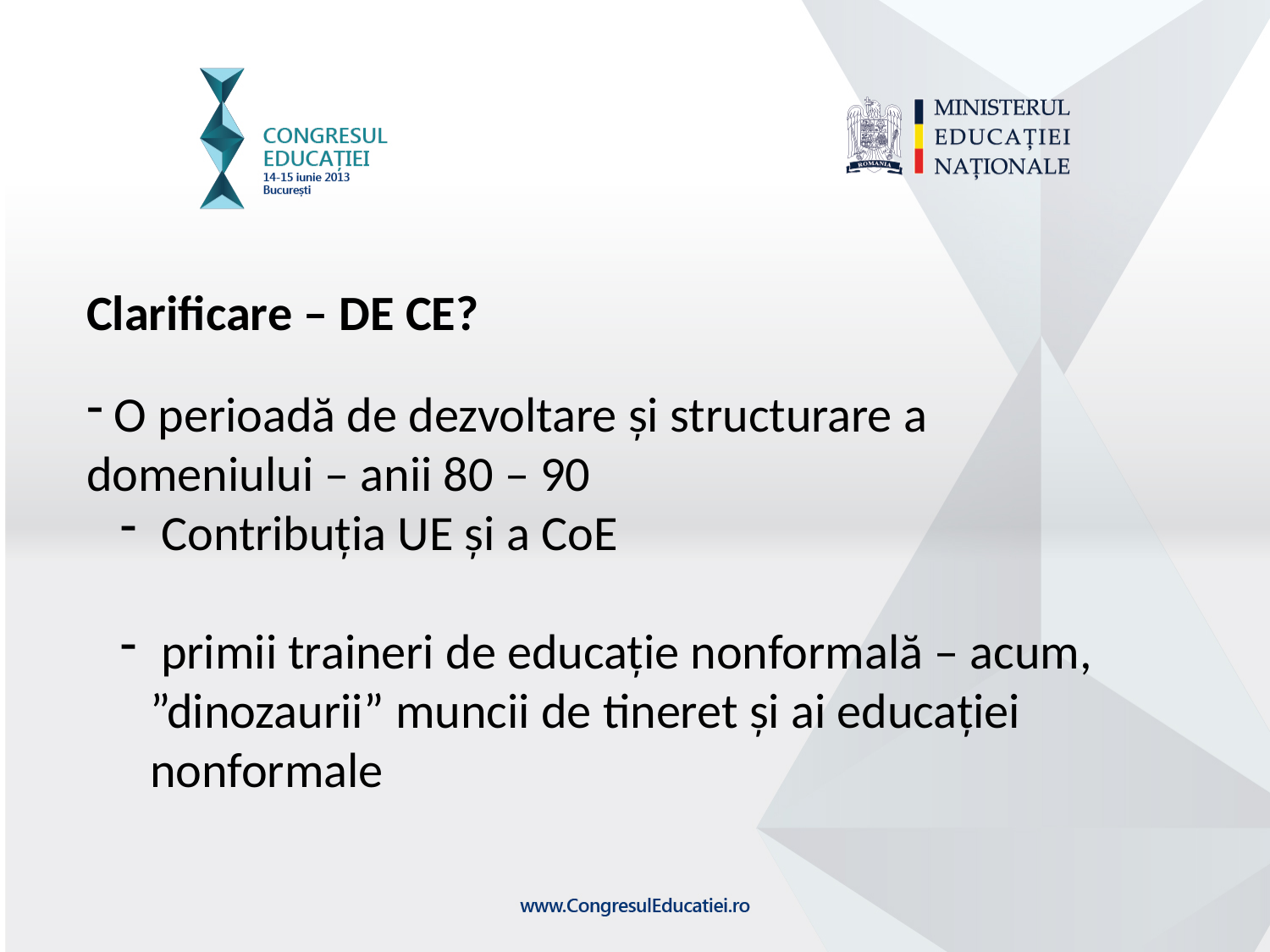

Clarificare – DE CE?

 O perioadă de dezvoltare și structurare a domeniului – anii 80 – 90
 Contribuția UE și a CoE

 primii traineri de educație nonformală – acum, ”dinozaurii” muncii de tineret și ai educației nonformale